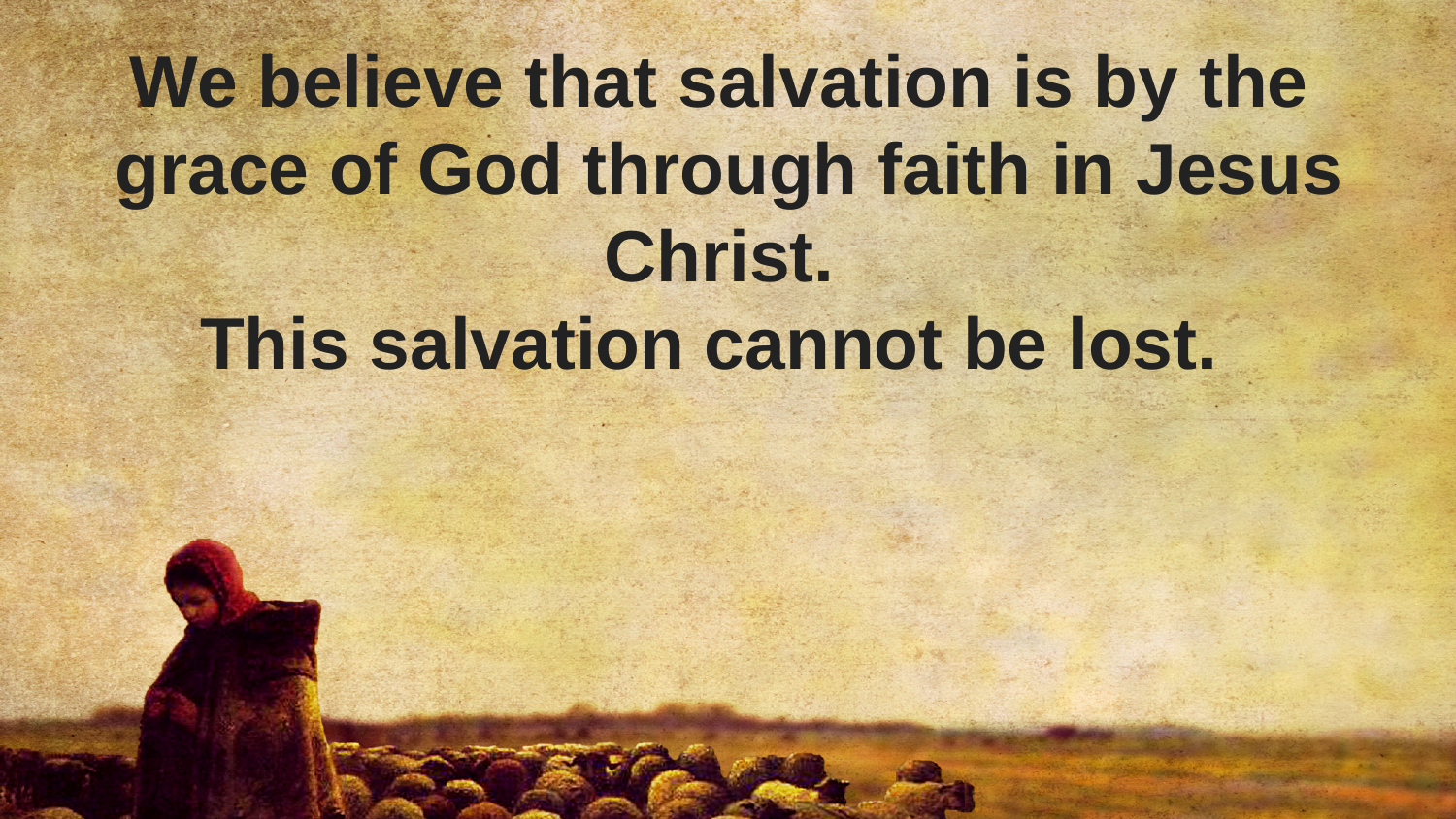

We believe that salvation is by the
grace of God through faith in Jesus Christ.
This salvation cannot be lost.